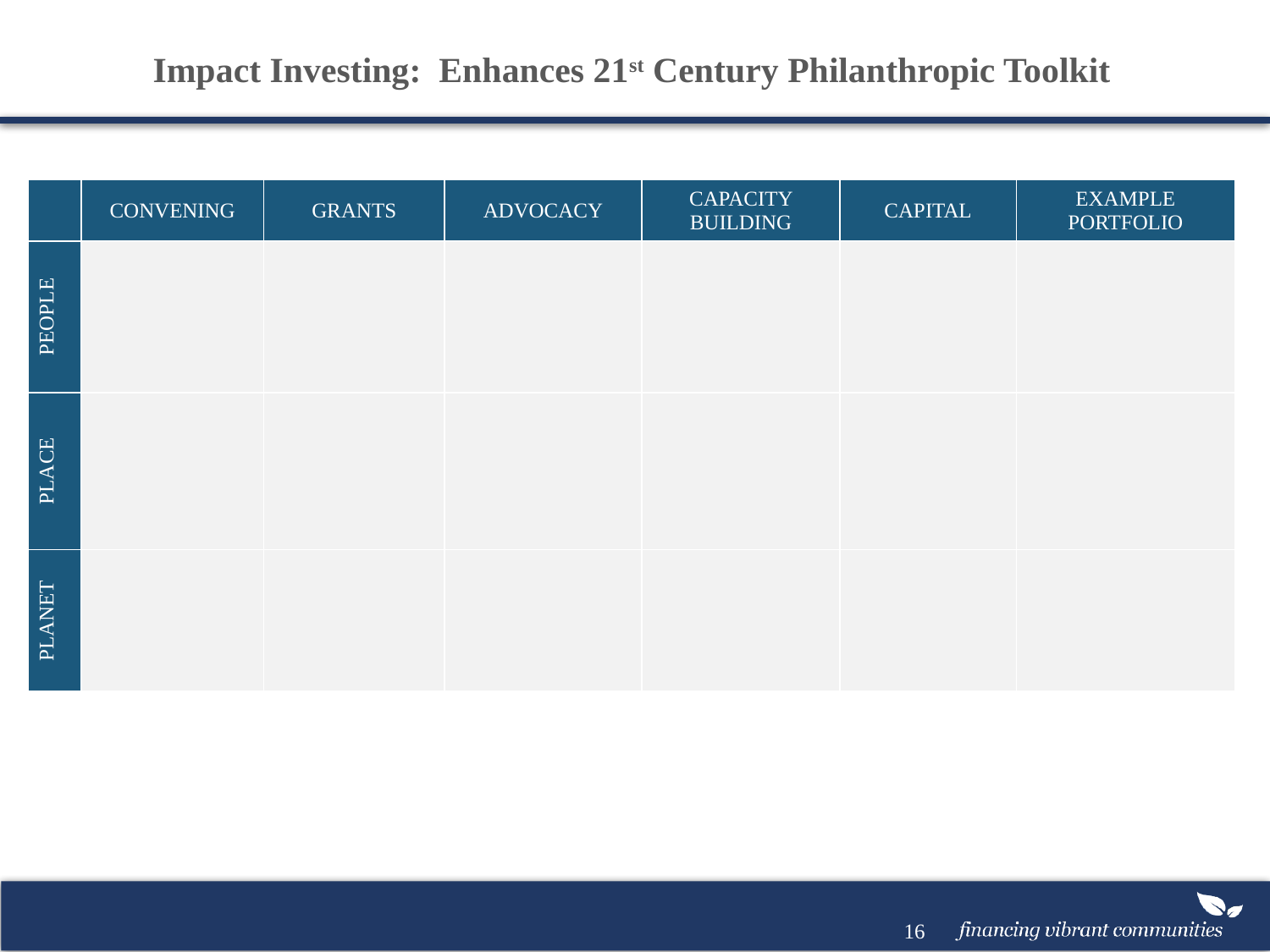

Impact Investing:  Enhances 21st Century Philanthropic Toolkit
|  | CONVENING | GRANTS | ADVOCACY | CAPACITY BUILDING | CAPITAL | EXAMPLE PORTFOLIO |
| --- | --- | --- | --- | --- | --- | --- |
| PEOPLE |  |  |  |  |  |  |
| PLACE |  |  |  |  |  |  |
| PLANET |  |  |  |  |  |  |